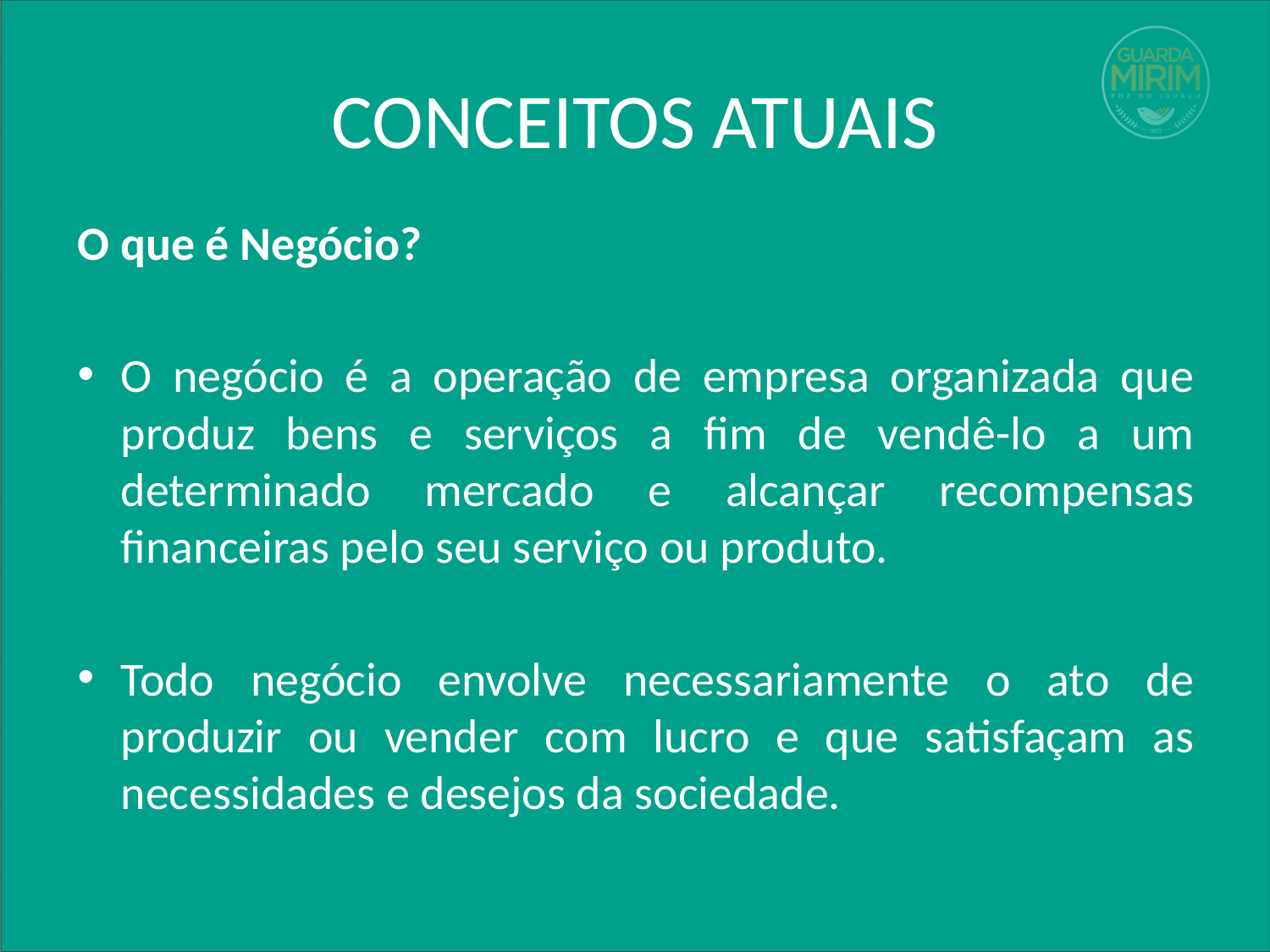

# CONCEITOS ATUAIS
O que é Negócio?

O negócio é a operação de empresa organizada que produz bens e serviços a fim de vendê-lo a um determinado mercado e alcançar recompensas financeiras pelo seu serviço ou produto.

Todo negócio envolve necessariamente o ato de produzir ou vender com lucro e que satisfaçam as necessidades e desejos da sociedade.